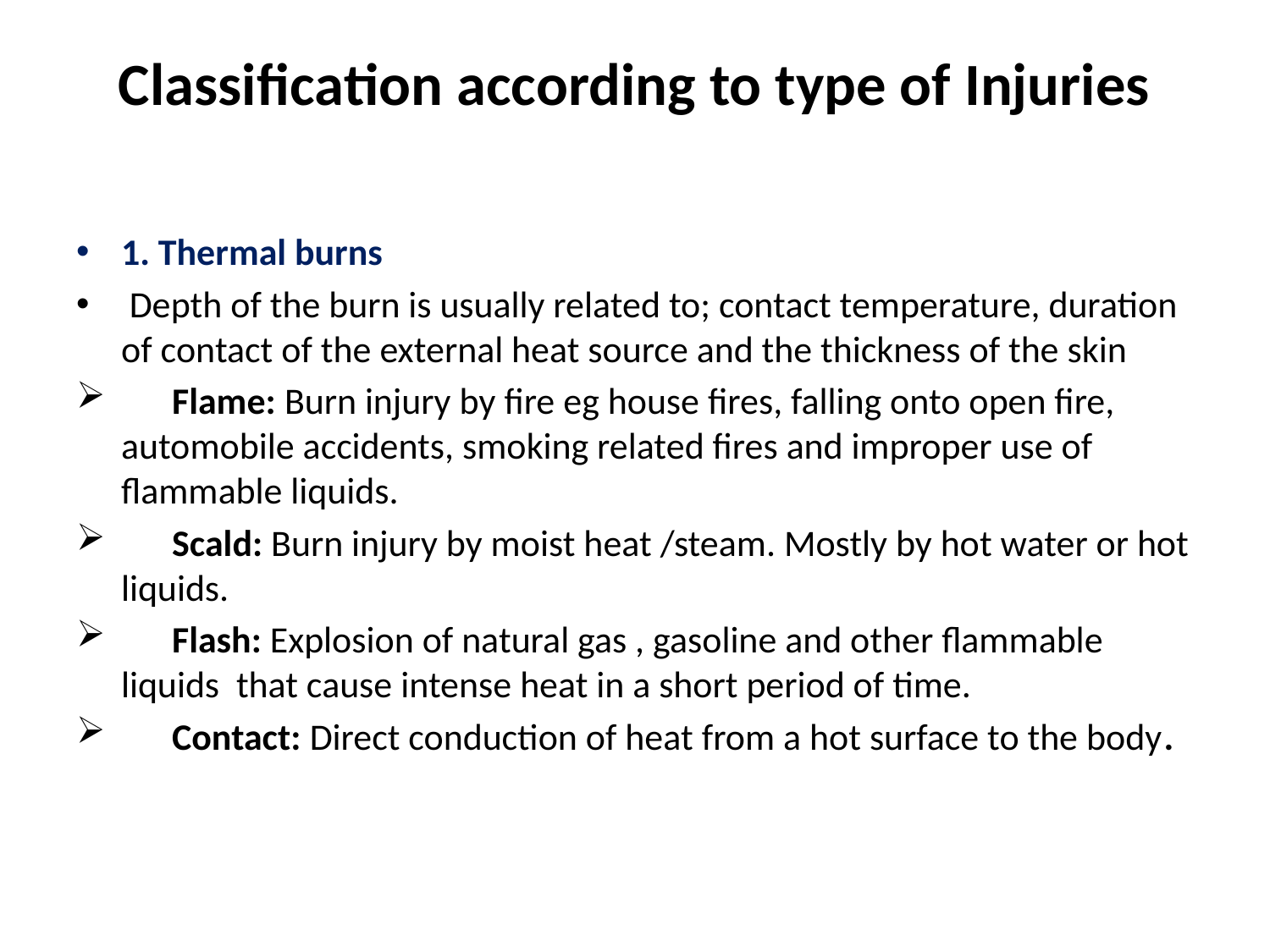

# Classification according to type of Injuries
1. Thermal burns
 Depth of the burn is usually related to; contact temperature, duration of contact of the external heat source and the thickness of the skin
      Flame: Burn injury by fire eg house fires, falling onto open fire, automobile accidents, smoking related fires and improper use of flammable liquids.
      Scald: Burn injury by moist heat /steam. Mostly by hot water or hot liquids.
      Flash: Explosion of natural gas , gasoline and other flammable liquids  that cause intense heat in a short period of time.
      Contact: Direct conduction of heat from a hot surface to the body.